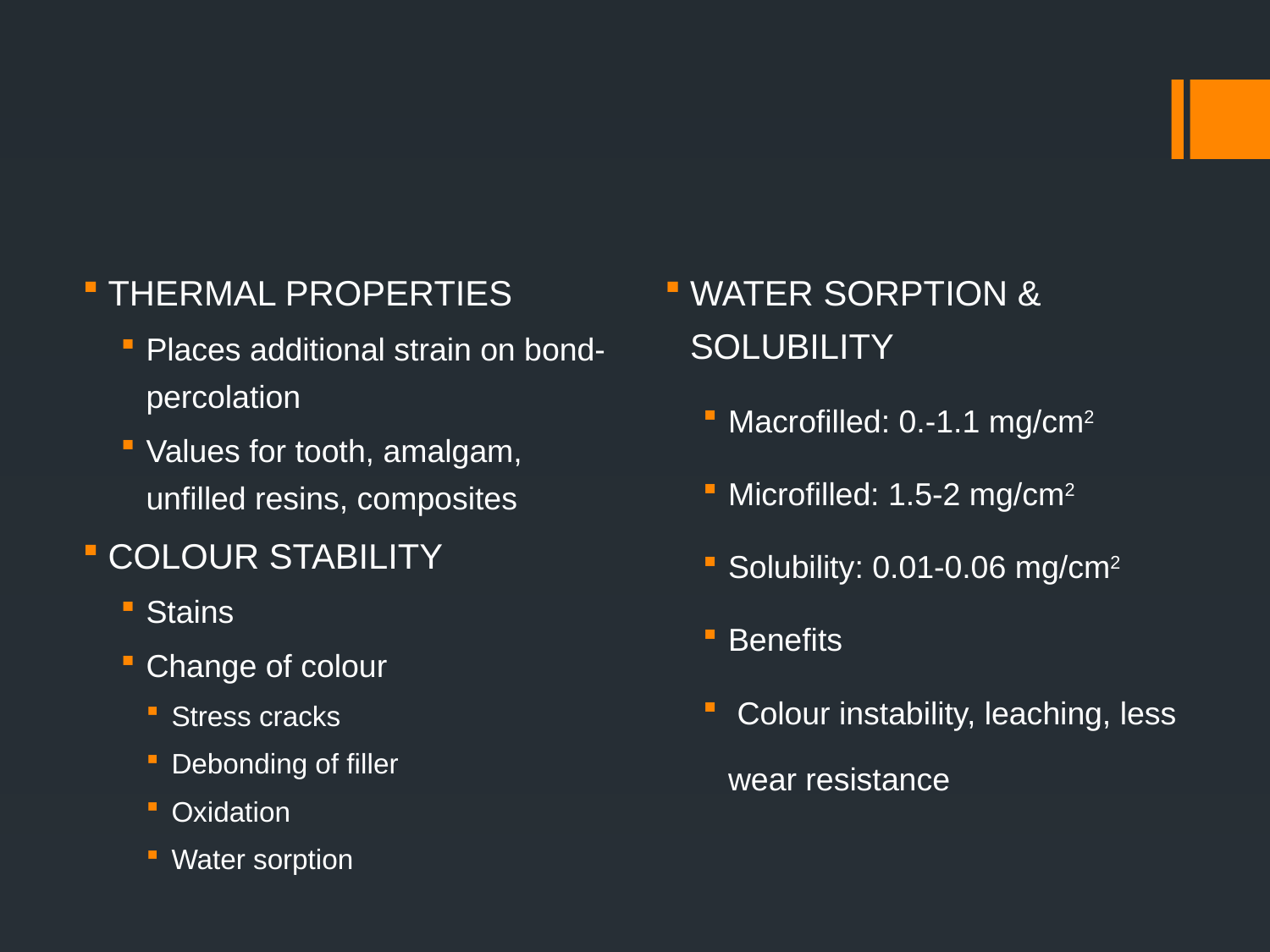

#
THERMAL PROPERTIES
Places additional strain on bond-percolation
Values for tooth, amalgam, unfilled resins, composites
COLOUR STABILITY
Stains
Change of colour
Stress cracks
Debonding of filler
Oxidation
Water sorption

WATER SORPTION & SOLUBILITY
Macrofilled: 0.-1.1 mg/cm2
Microfilled: 1.5-2 mg/cm2
Solubility: 0.01-0.06 mg/cm2
Benefits
 Colour instability, leaching, less wear resistance